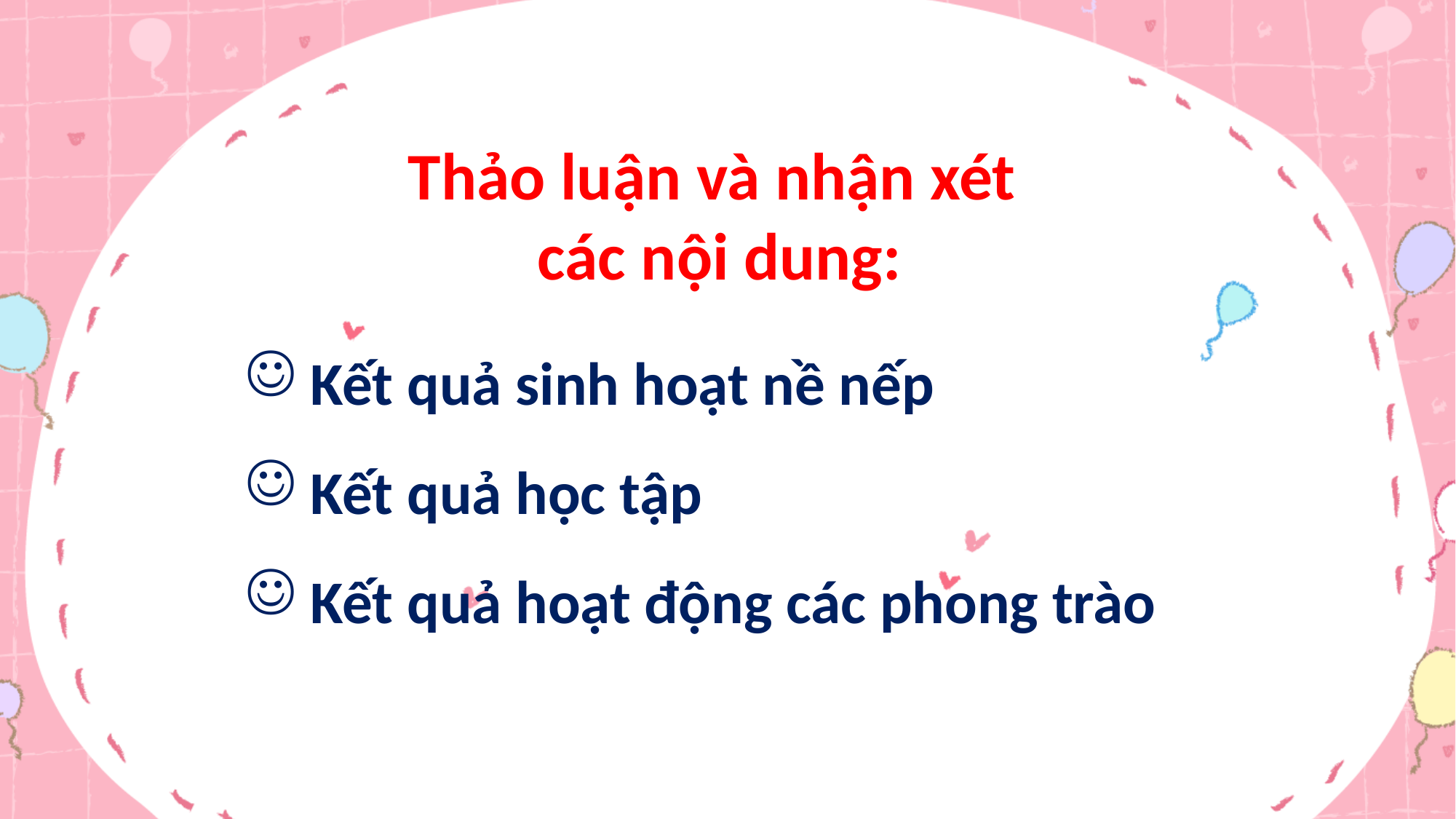

Thảo luận và nhận xét
 các nội dung:
 Kết quả sinh hoạt nề nếp
 Kết quả học tập
 Kết quả hoạt động các phong trào